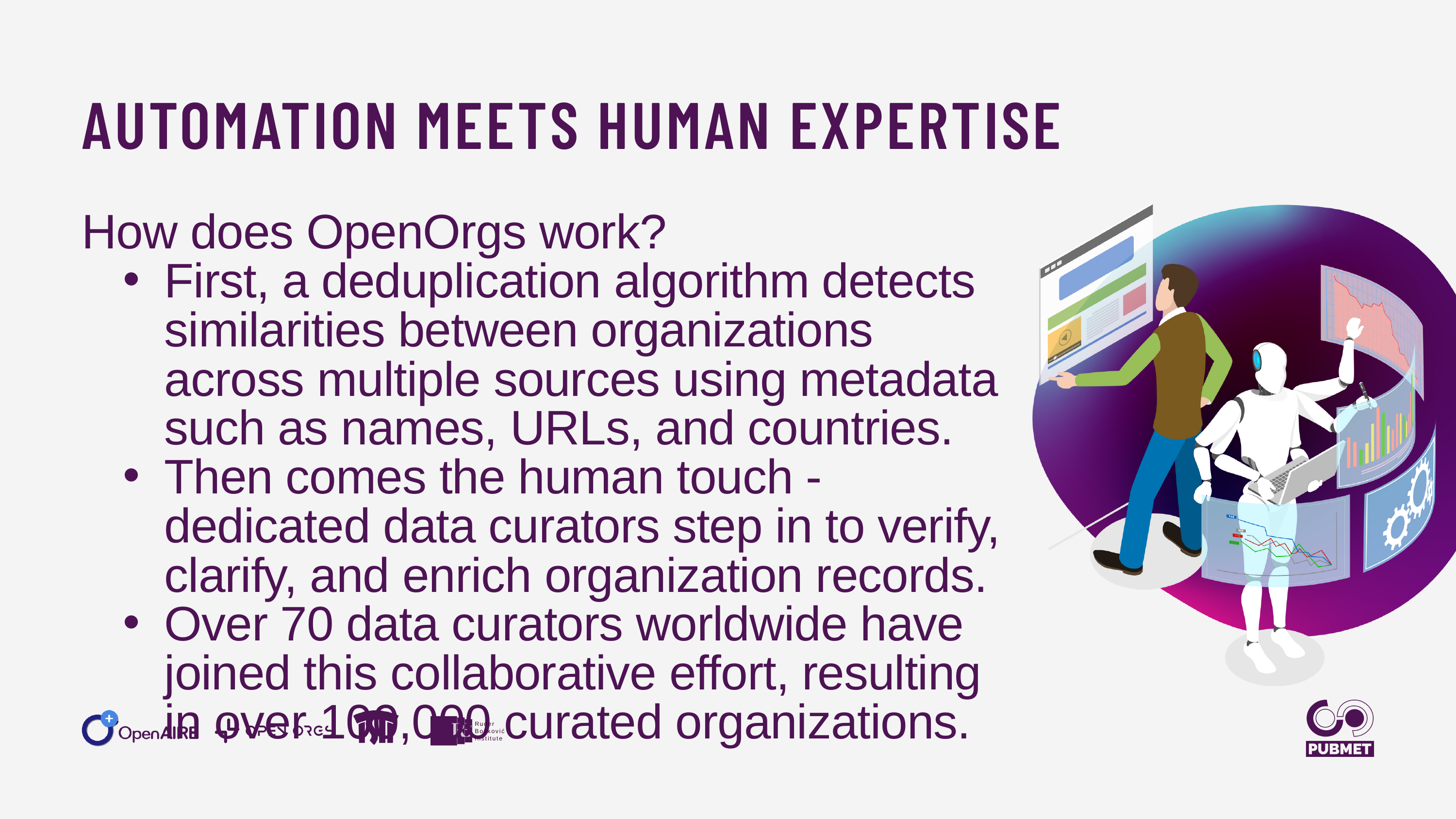

AUTOMATION MEETS HUMAN EXPERTISE

How does OpenOrgs work?
First, a deduplication algorithm detects similarities between organizations across multiple sources using metadata such as names, URLs, and countries.
Then comes the human touch - dedicated data curators step in to verify, clarify, and enrich organization records.
Over 70 data curators worldwide have joined this collaborative effort, resulting in over 100,000 curated organizations.

Ruđer Bošković Institute